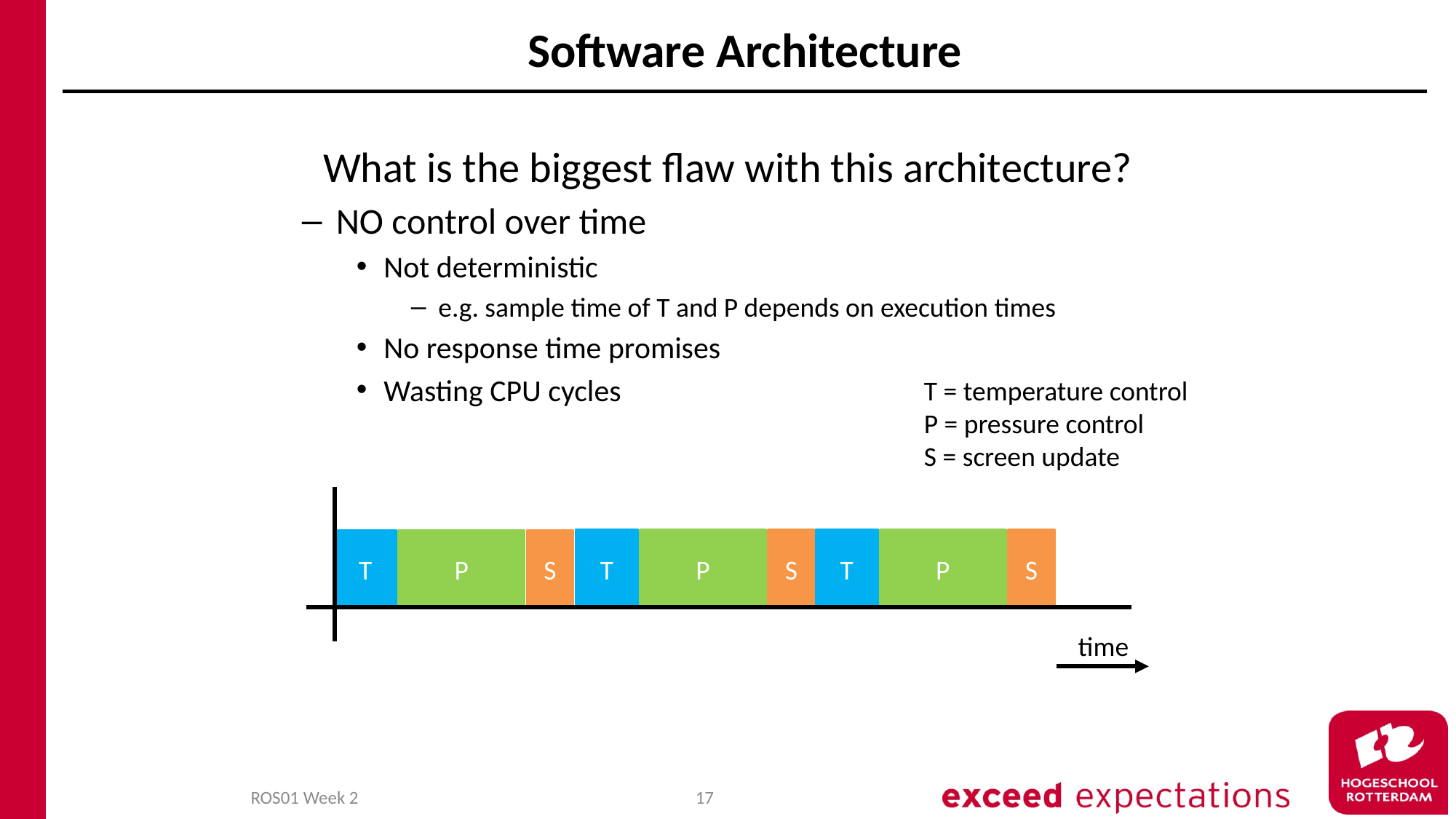

# Software Architecture
What is the biggest flaw with this architecture?
NO control over time
Not deterministic
e.g. sample time of T and P depends on execution times
No response time promises
Wasting CPU cycles

T = temperature control
P = pressure control
S = screen update
T
P
S
T
P
S
T
P
S
time
ROS01 Week 2
17